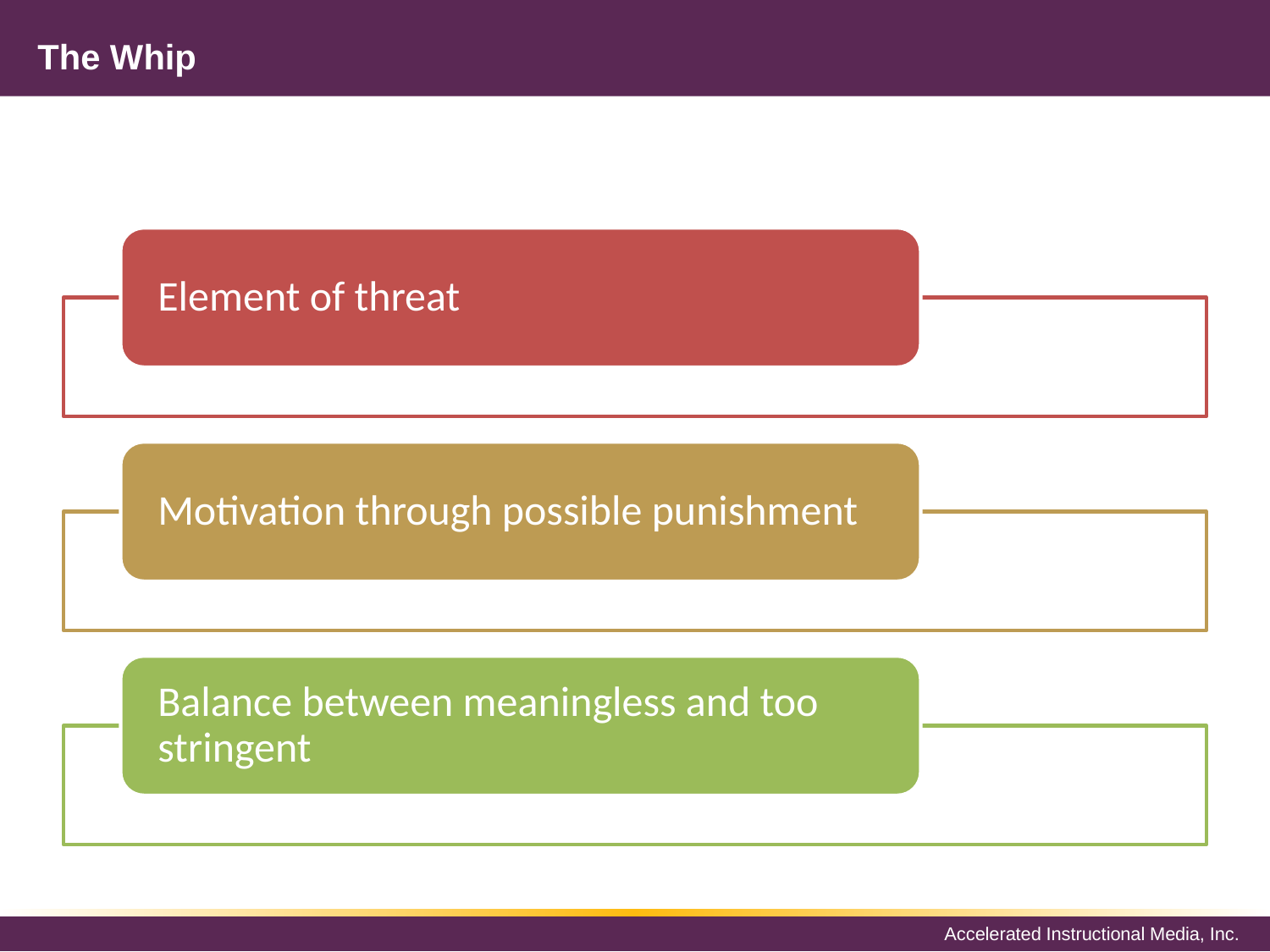

# The Whip

Element of threat

Motivation through possible punishment

Balance between meaningless and too stringent